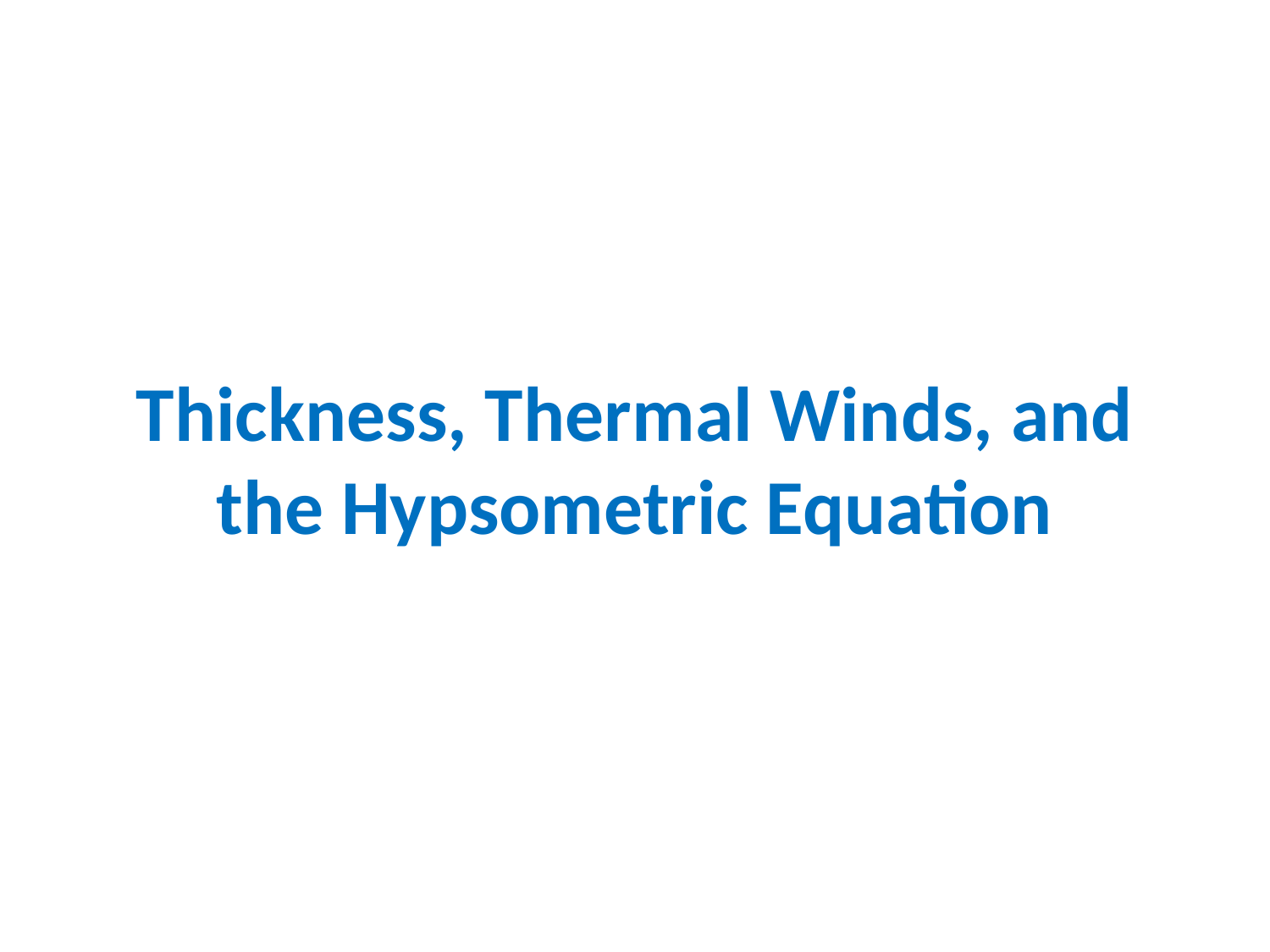

# Thickness, Thermal Winds, and the Hypsometric Equation